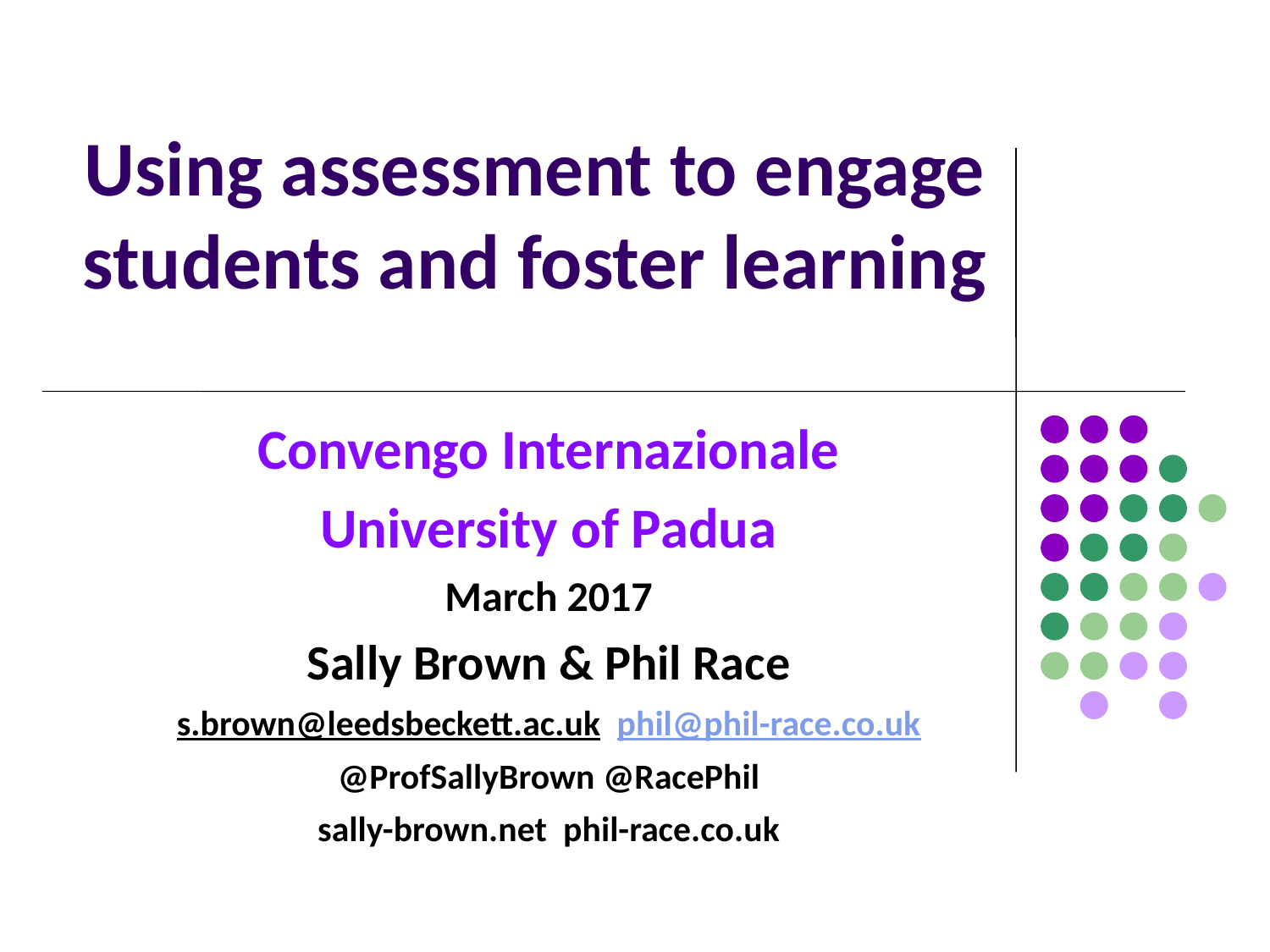

# Using assessment to engage students and foster learning
Convengo Internazionale
University of Padua
March 2017
Sally Brown & Phil Race
s.brown@leedsbeckett.ac.uk  phil@phil-race.co.uk
@ProfSallyBrown @RacePhil
sally-brown.net  phil-race.co.uk